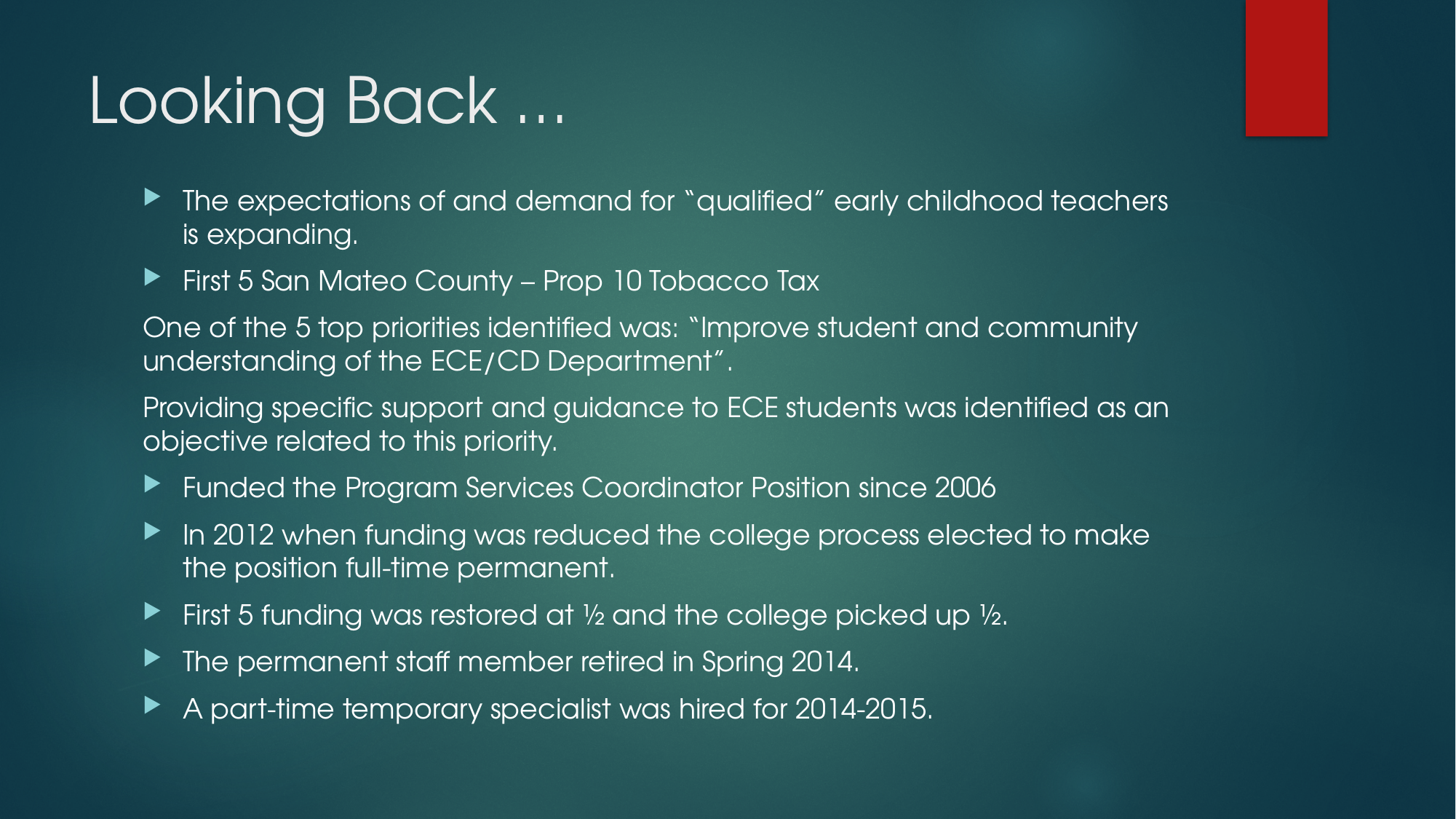

# Looking Back …
The expectations of and demand for “qualified” early childhood teachers is expanding.
First 5 San Mateo County – Prop 10 Tobacco Tax
One of the 5 top priorities identified was: “Improve student and community understanding of the ECE/CD Department”.
Providing specific support and guidance to ECE students was identified as an objective related to this priority.
Funded the Program Services Coordinator Position since 2006
In 2012 when funding was reduced the college process elected to make the position full-time permanent.
First 5 funding was restored at ½ and the college picked up ½.
The permanent staff member retired in Spring 2014.
A part-time temporary specialist was hired for 2014-2015.